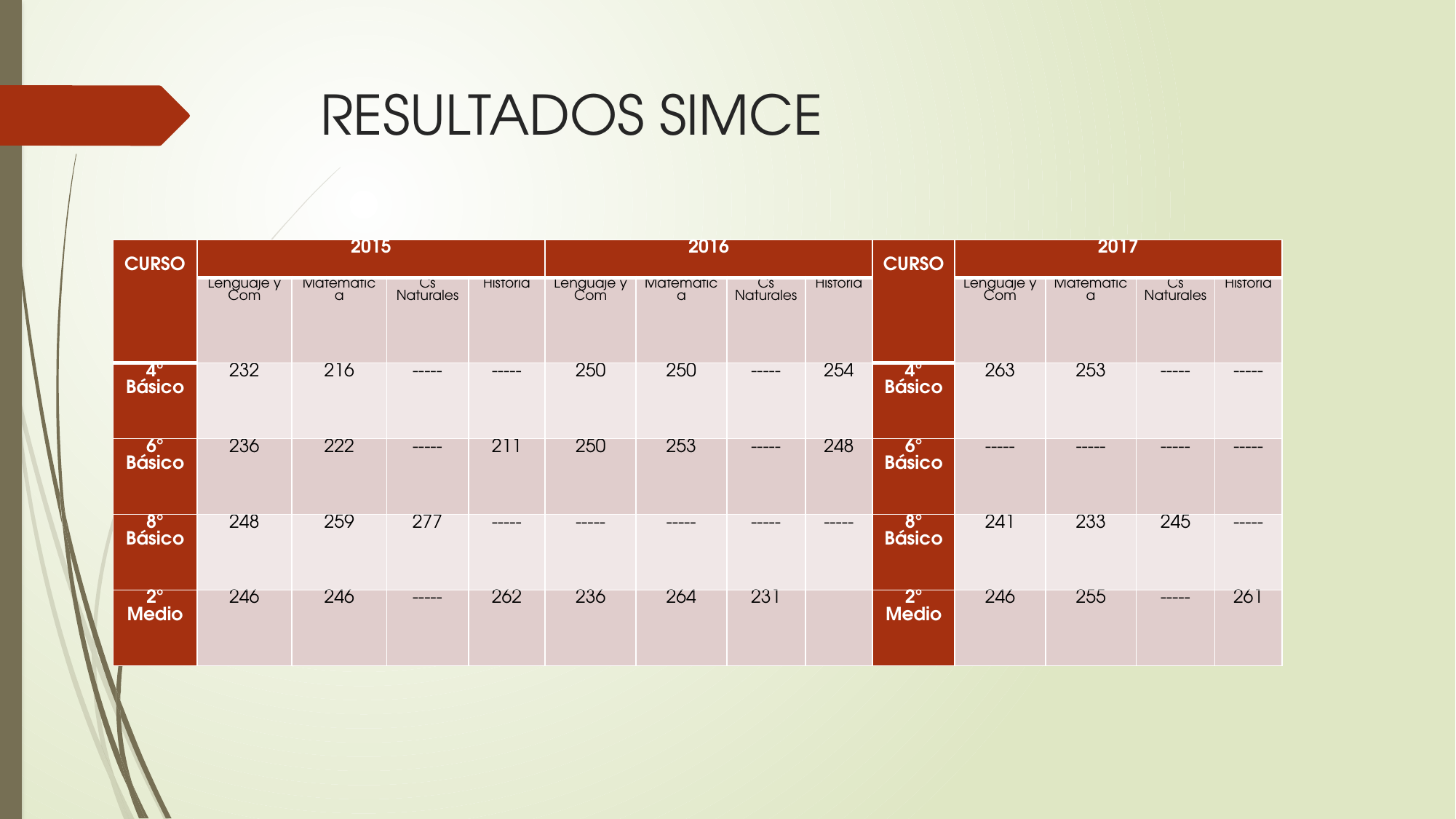

# RESULTADOS SIMCE
| CURSO | 2015 |  |  |  | 2016 |  |  |  |
| --- | --- | --- | --- | --- | --- | --- | --- | --- |
|  | Lenguaje y Com | Matemática | Cs Naturales | Historia | Lenguaje y Com | Matemática | Cs Naturales | Historia |
| 4° Básico | 232 | 216 | ----- | ----- | 250 | 250 | ----- | 254 |
| 6° Básico | 236 | 222 | ----- | 211 | 250 | 253 | ----- | 248 |
| 8° Básico | 248 | 259 | 277 | ----- | ----- | ----- | ----- | ----- |
| 2° Medio | 246 | 246 | ----- | 262 | 236 | 264 | 231 |  |
| CURSO | 2017 |  |  |  |
| --- | --- | --- | --- | --- |
|  | Lenguaje y Com | Matemática | Cs Naturales | Historia |
| 4° Básico | 263 | 253 | ----- | ----- |
| 6° Básico | ----- | ----- | ----- | ----- |
| 8° Básico | 241 | 233 | 245 | ----- |
| 2° Medio | 246 | 255 | ----- | 261 |